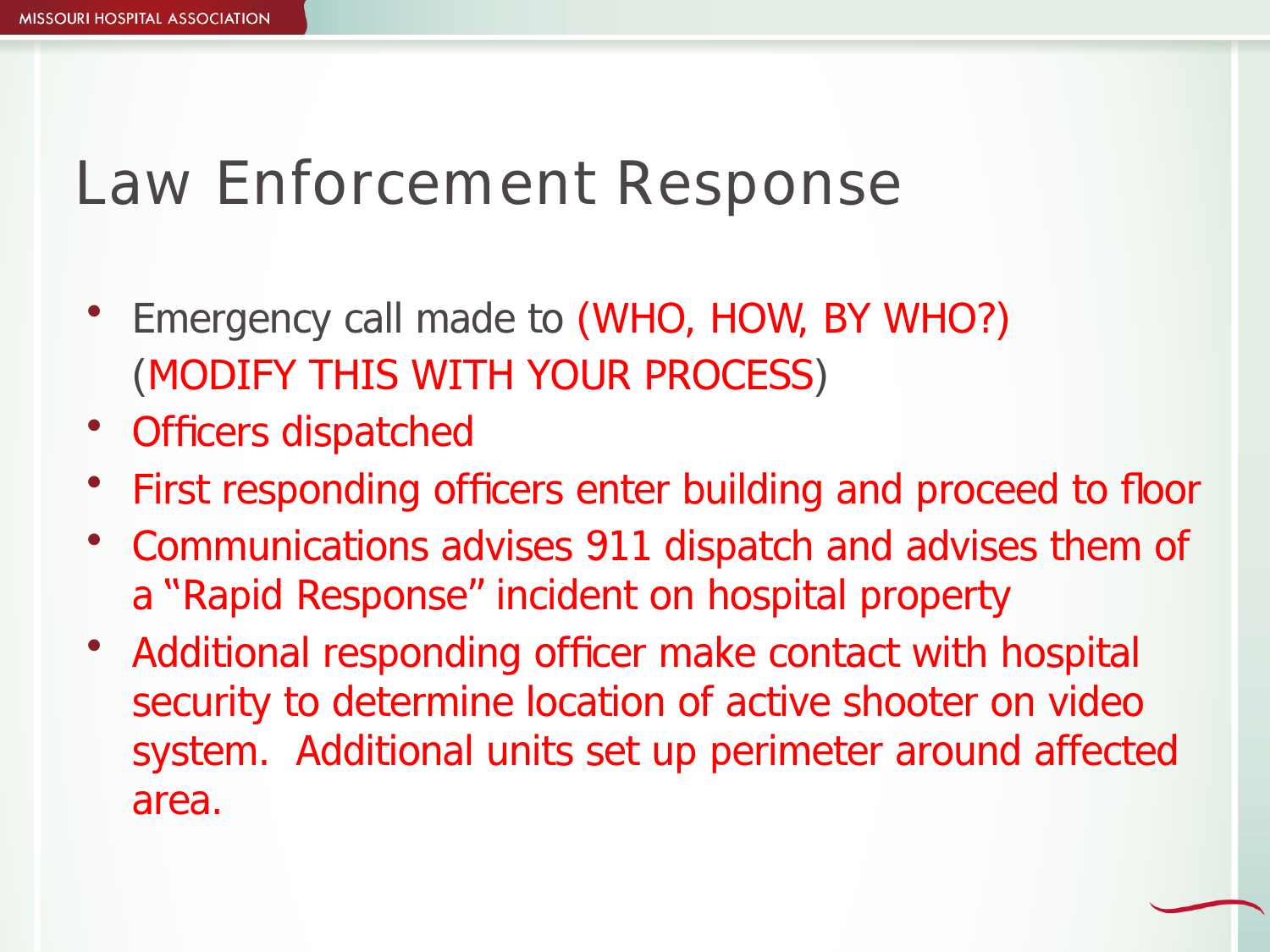

# Law Enforcement Response
Emergency call made to (WHO, HOW, BY WHO?)
(MODIFY THIS WITH YOUR PROCESS)
Officers dispatched
First responding officers enter building and proceed to floor
Communications advises 911 dispatch and advises them of a “Rapid Response” incident on hospital property
Additional responding officer make contact with hospital security to determine location of active shooter on video system.  Additional units set up perimeter around affected area.